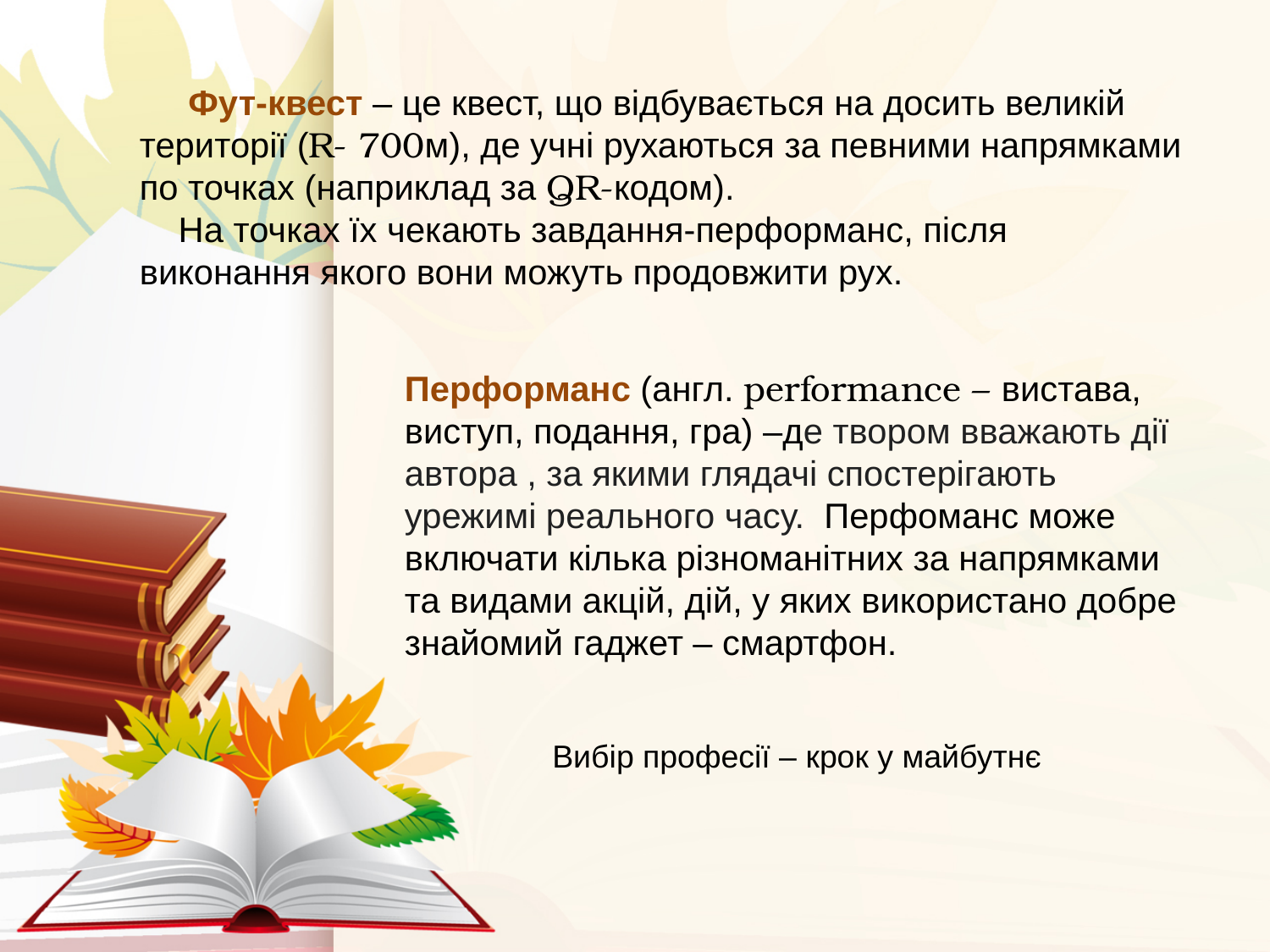

Фут-квест – це квест, що відбувається на досить великій території (R- 700м), де учні рухаються за певними напрямками по точках (наприклад за QR-кодом).
    На точках їх чекають завдання-перформанс, після виконання якого вони можуть продовжити рух.

Перформанс (англ. performance – вистава, виступ, подання, гра) –де твором вважають дії автора , за якими глядачі спостерігають урежимі реального часу.  Перфоманс може включати кілька різноманітних за напрямками та видами акцій, дій, у яких використано добре знайомий гаджет – смартфон.
Вибір професії – крок у майбутнє